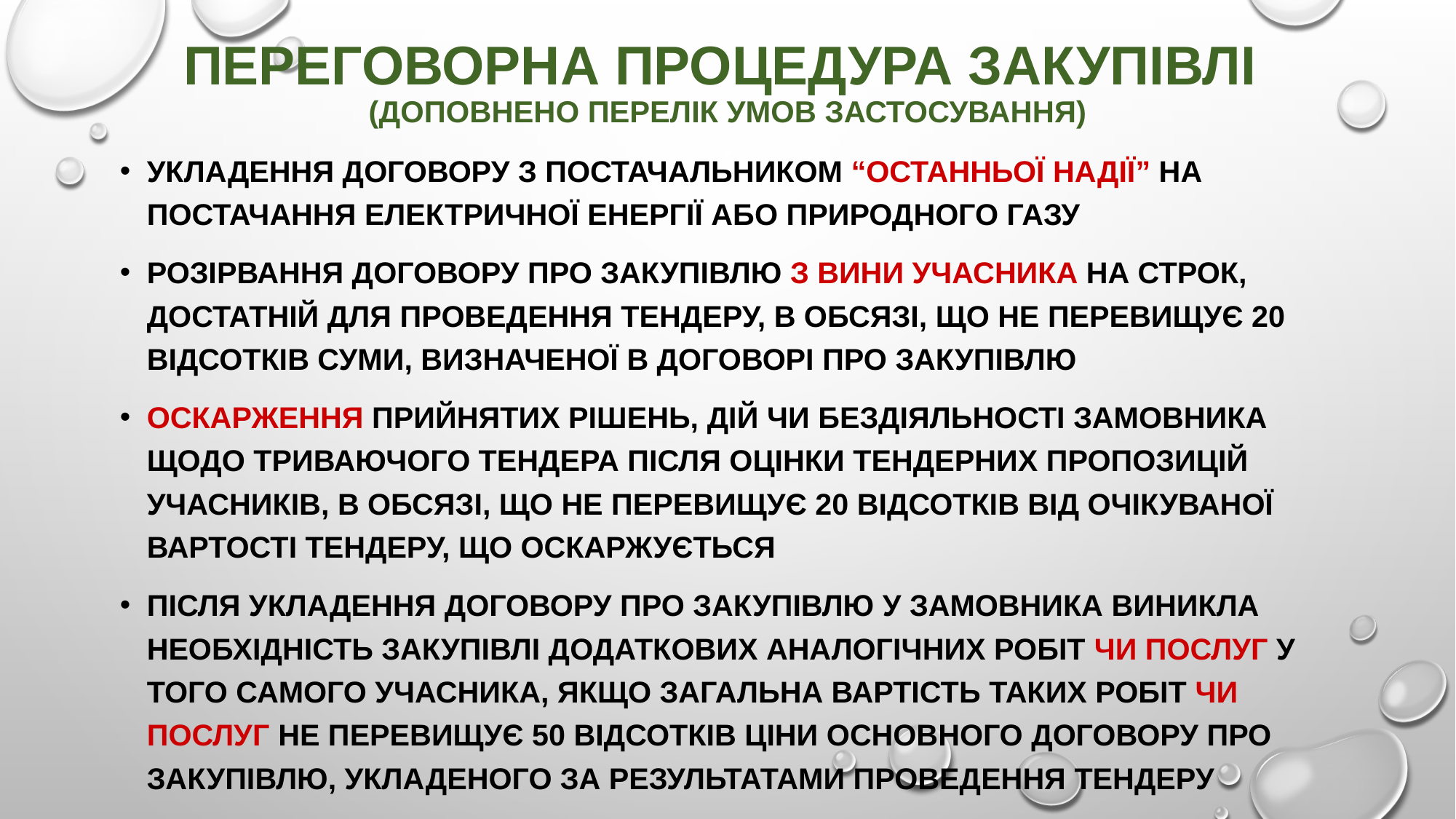

# Переговорна процедура закупівлі (доповнено перелік умов застосування)
укладення договору з постачальником “останньої надії” на постачання електричної енергії або природного газу
розірвання договору про закупівлю з вини учасника на строк, достатній для проведення тендеру, в обсязі, що не перевищує 20 відсотків суми, визначеної в договорі про закупівлю
оскарження прийнятих рішень, дій чи бездіяльності замовника щодо триваючого тендера після оцінки тендерних пропозицій учасників, в обсязі, що не перевищує 20 відсотків від очікуваної вартості тендеру, що оскаржується
після укладення договору про закупівлю у замовника виникла необхідність закупівлі додаткових аналогічних робіт чи послуг у того самого учасника, якщо загальна вартість таких робіт чи послуг не перевищує 50 відсотків ціни основного договору про закупівлю, укладеного за результатами проведення тендеру